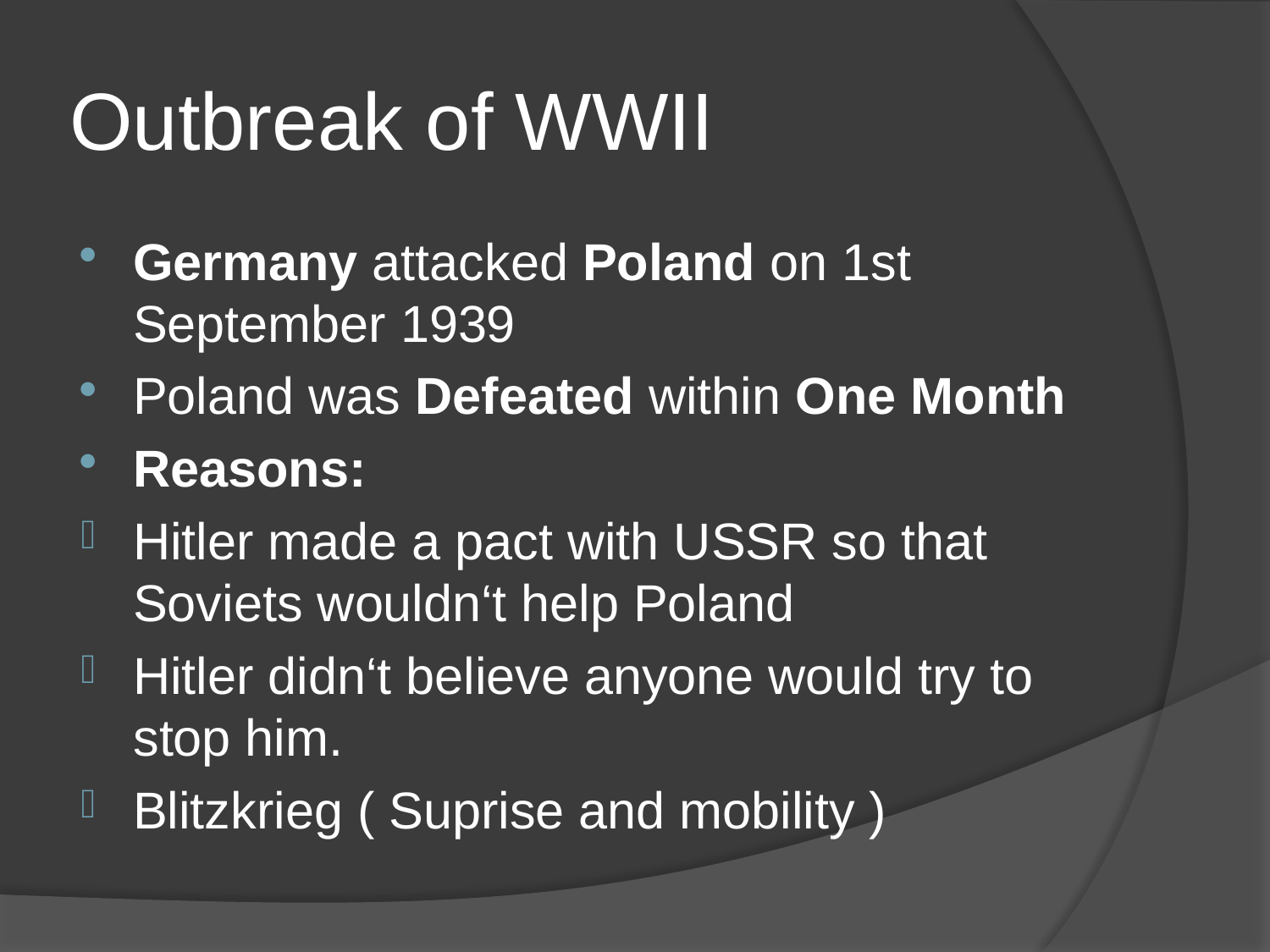

# Outbreak of WWII
Germany attacked Poland on 1st September 1939
Poland was Defeated within One Month
Reasons:
Hitler made a pact with USSR so that Soviets wouldn‘t help Poland
Hitler didn‘t believe anyone would try to stop him.
Blitzkrieg ( Suprise and mobility )